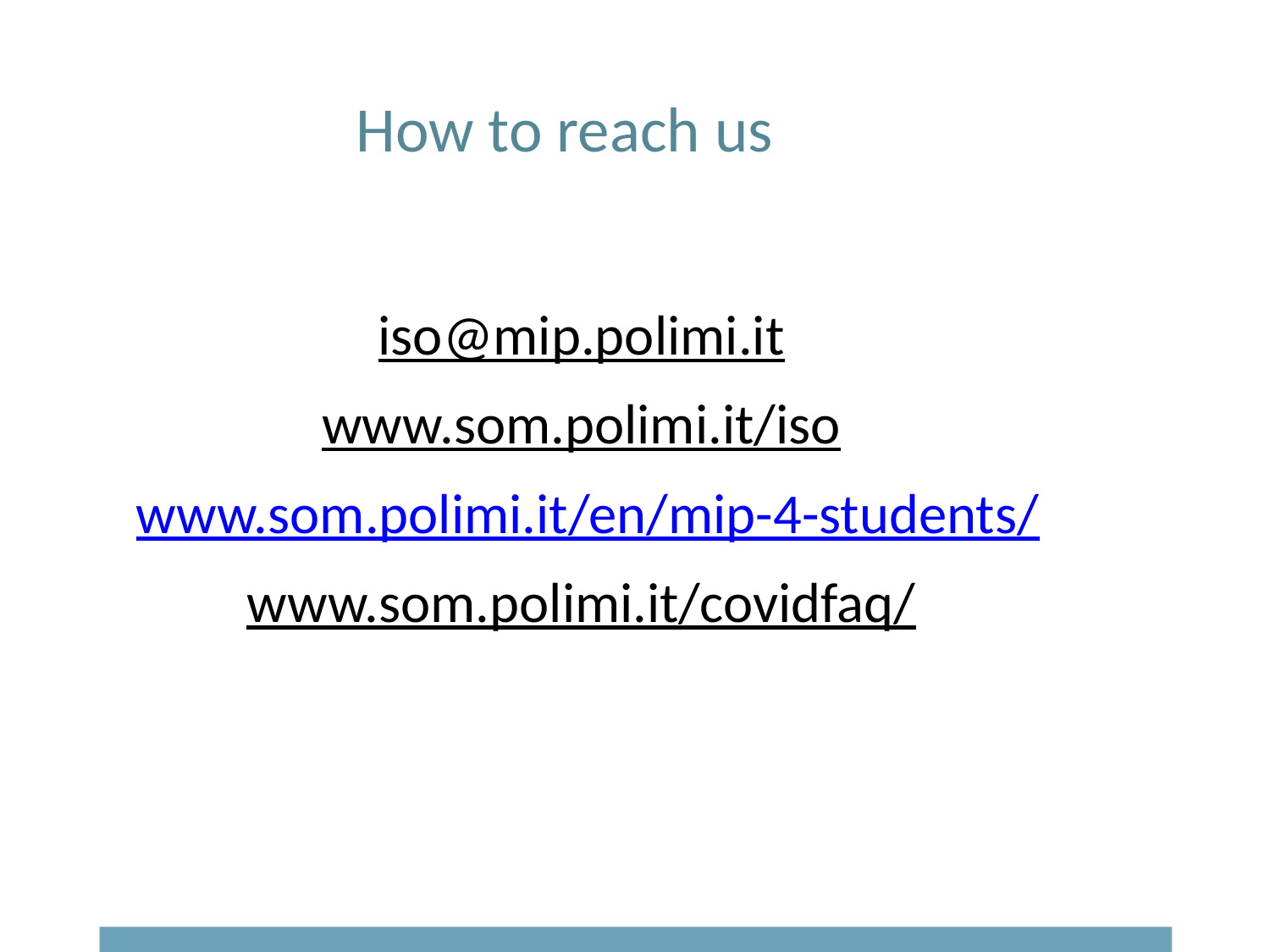

# How to reach us
iso@mip.polimi.it
www.som.polimi.it/iso
www.som.polimi.it/en/mip-4-students/
www.som.polimi.it/covidfaq/